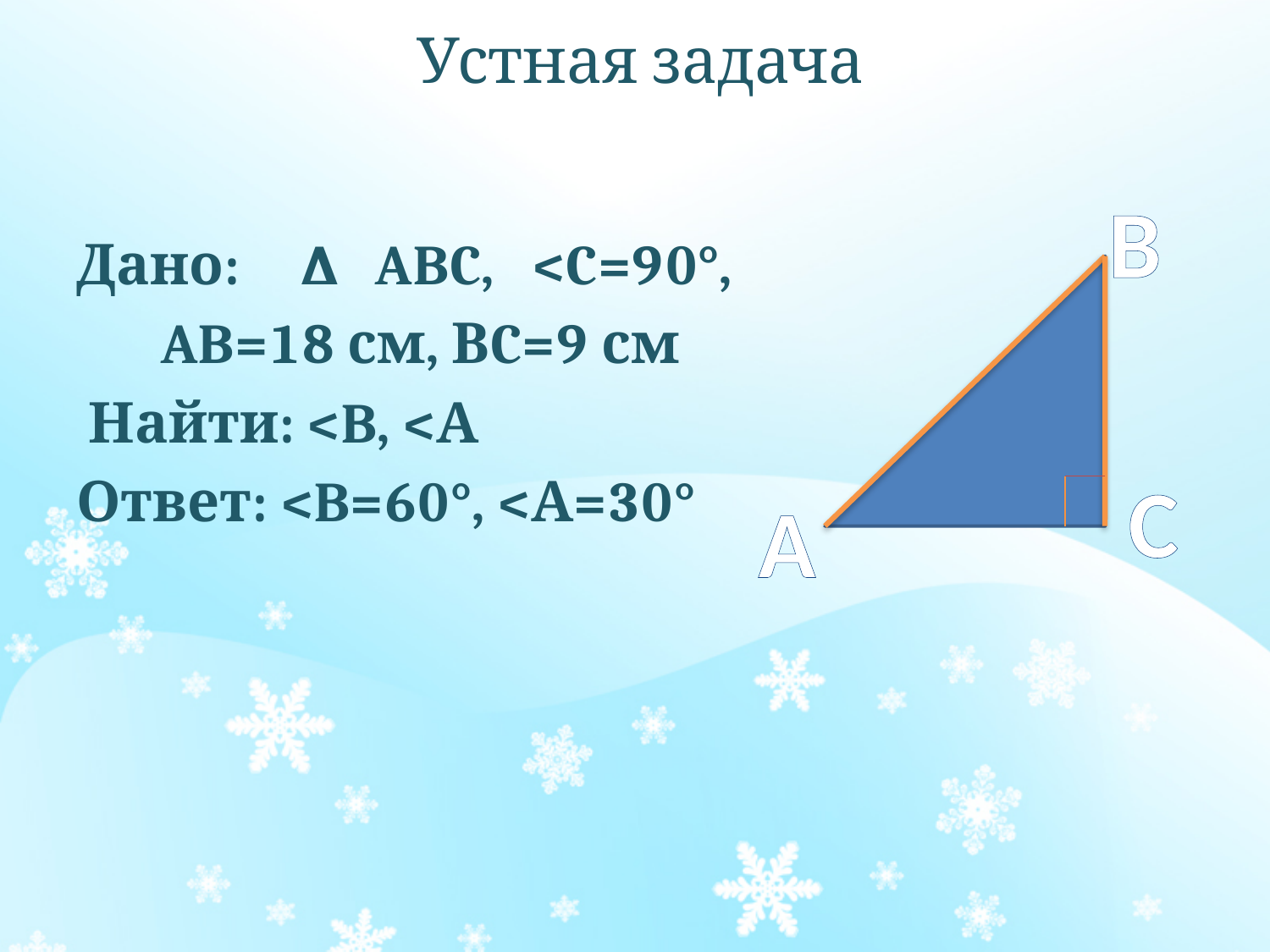

# Устная задача
В
Дано:     ∆   ABC,   <C=90°,
	   AB=18 см, ВC=9 см
 Найти: <B, <А
Ответ: <B=60°, <А=30°

С
А